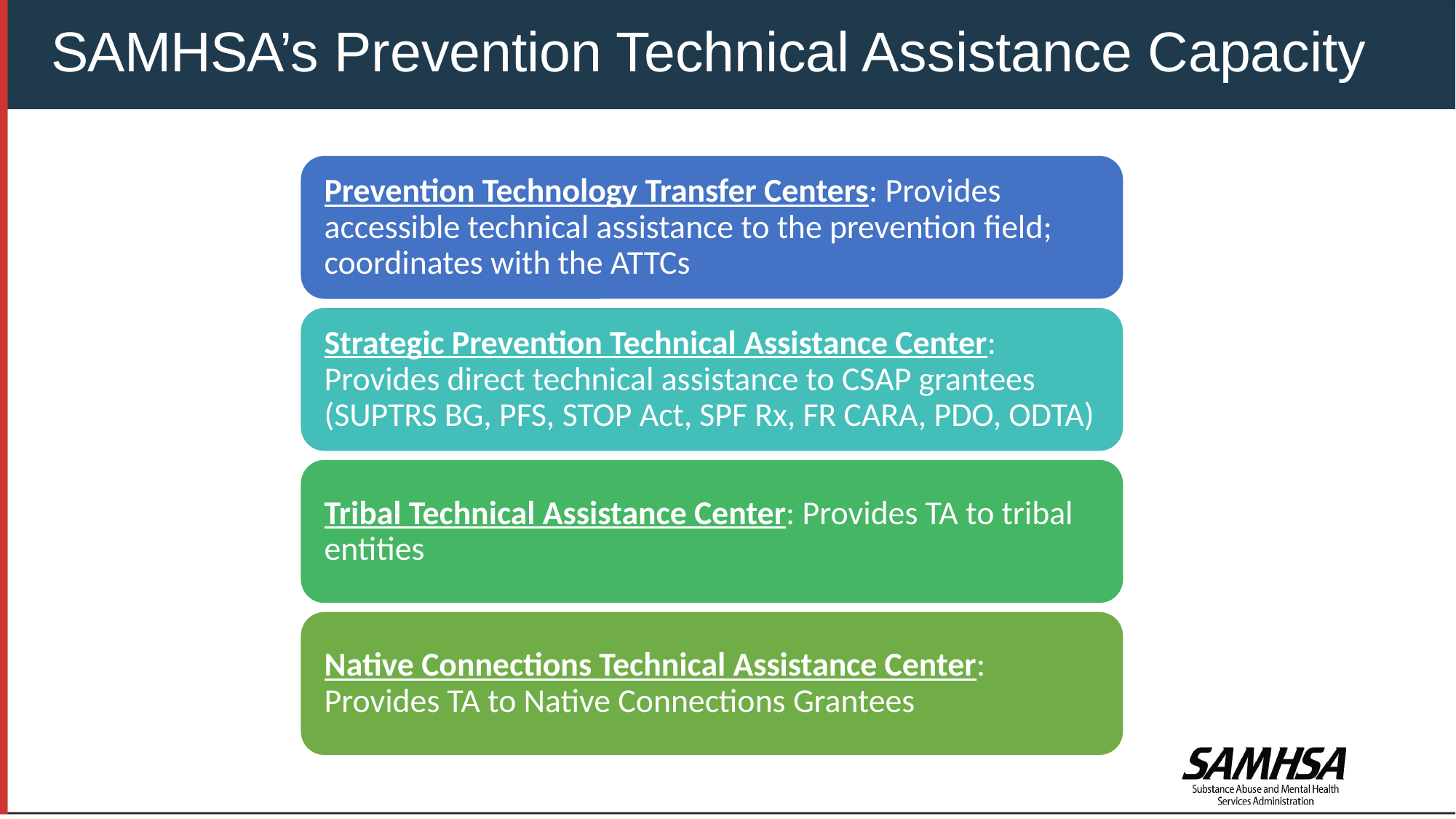

# SAMHSA’s Prevention Technical Assistance Capacity

Prevention Technology Transfer Centers: Provides accessible technical assistance to the prevention field;  coordinates with the ATTCs
Strategic Prevention Technical Assistance Center: Provides direct technical assistance to CSAP grantees (SUPTRS BG, PFS, STOP Act, SPF Rx, FR CARA, PDO, ODTA)
Tribal Technical Assistance Center: Provides TA to tribal entities
Native Connections Technical Assistance Center: Provides TA to Native Connections Grantees